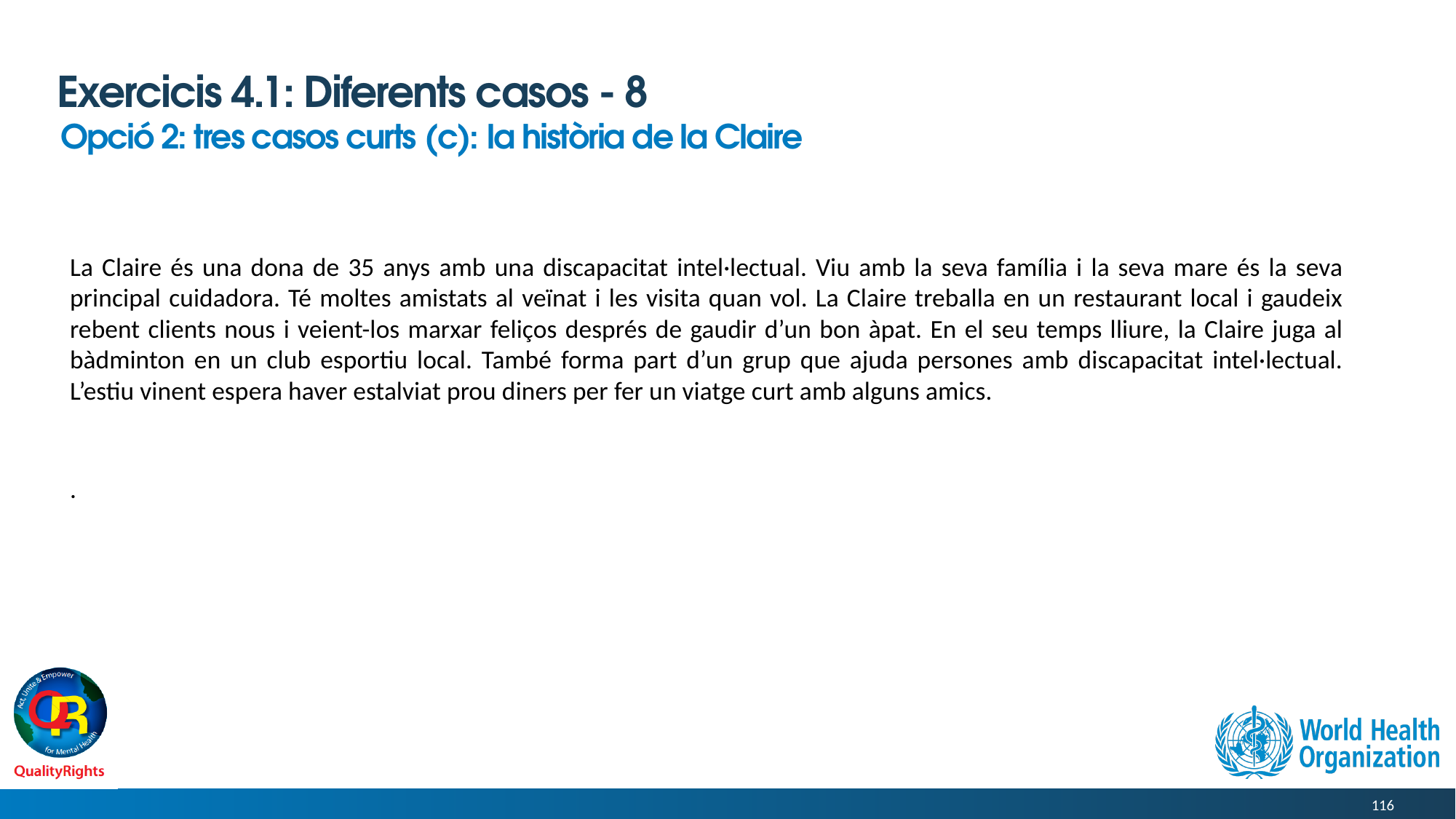

# Exercicis 4.1: Diferents casos - 8
Opció 2: tres casos curts (c): la història de la Claire

La Claire és una dona de 35 anys amb una discapacitat intel·lectual. Viu amb la seva família i la seva mare és la seva principal cuidadora. Té moltes amistats al veïnat i les visita quan vol. La Claire treballa en un restaurant local i gaudeix rebent clients nous i veient-los marxar feliços després de gaudir d’un bon àpat. En el seu temps lliure, la Claire juga al bàdminton en un club esportiu local. També forma part d’un grup que ajuda persones amb discapacitat intel·lectual. L’estiu vinent espera haver estalviat prou diners per fer un viatge curt amb alguns amics.

.